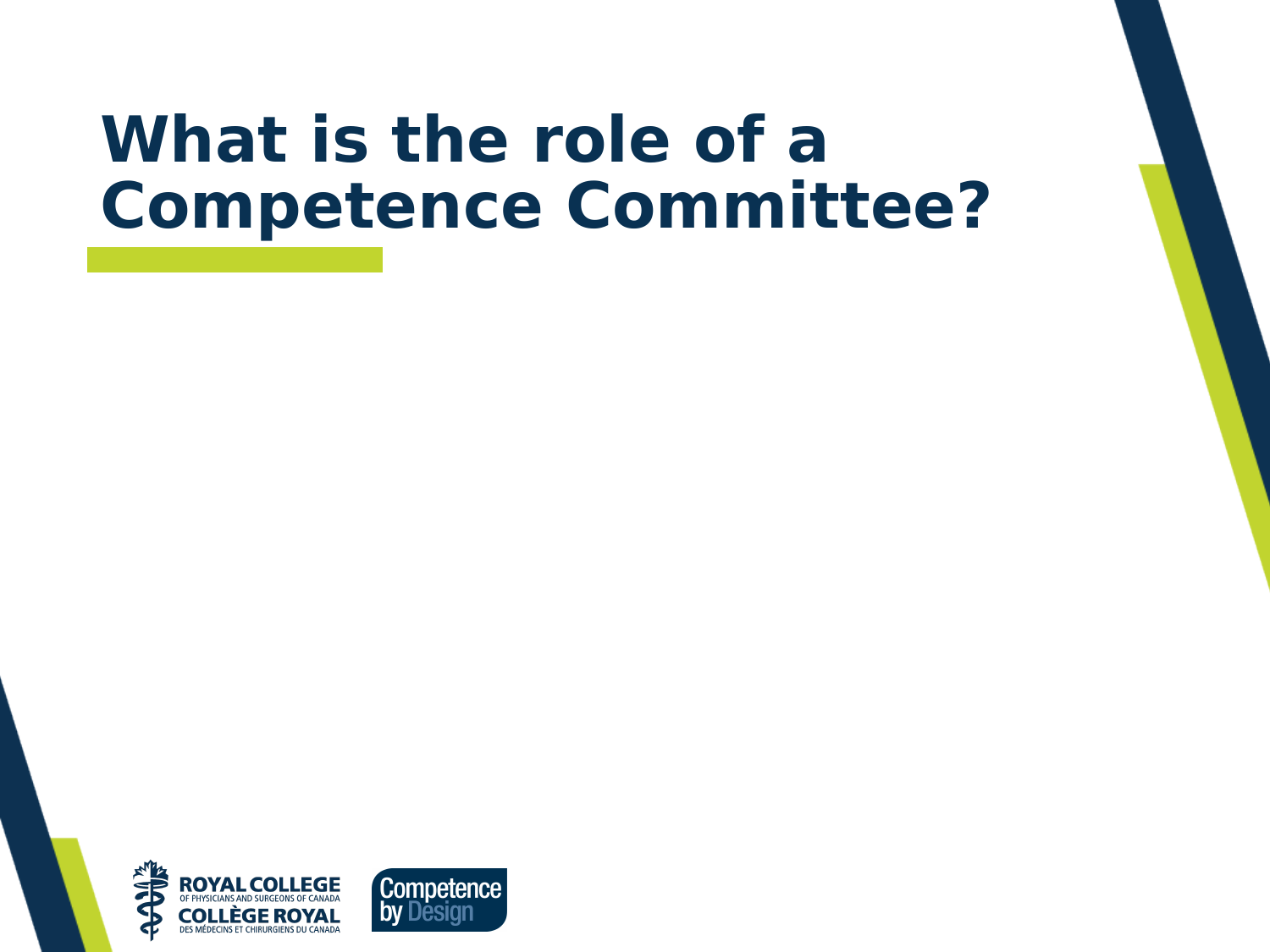

# What is the role of a Competence Committee?